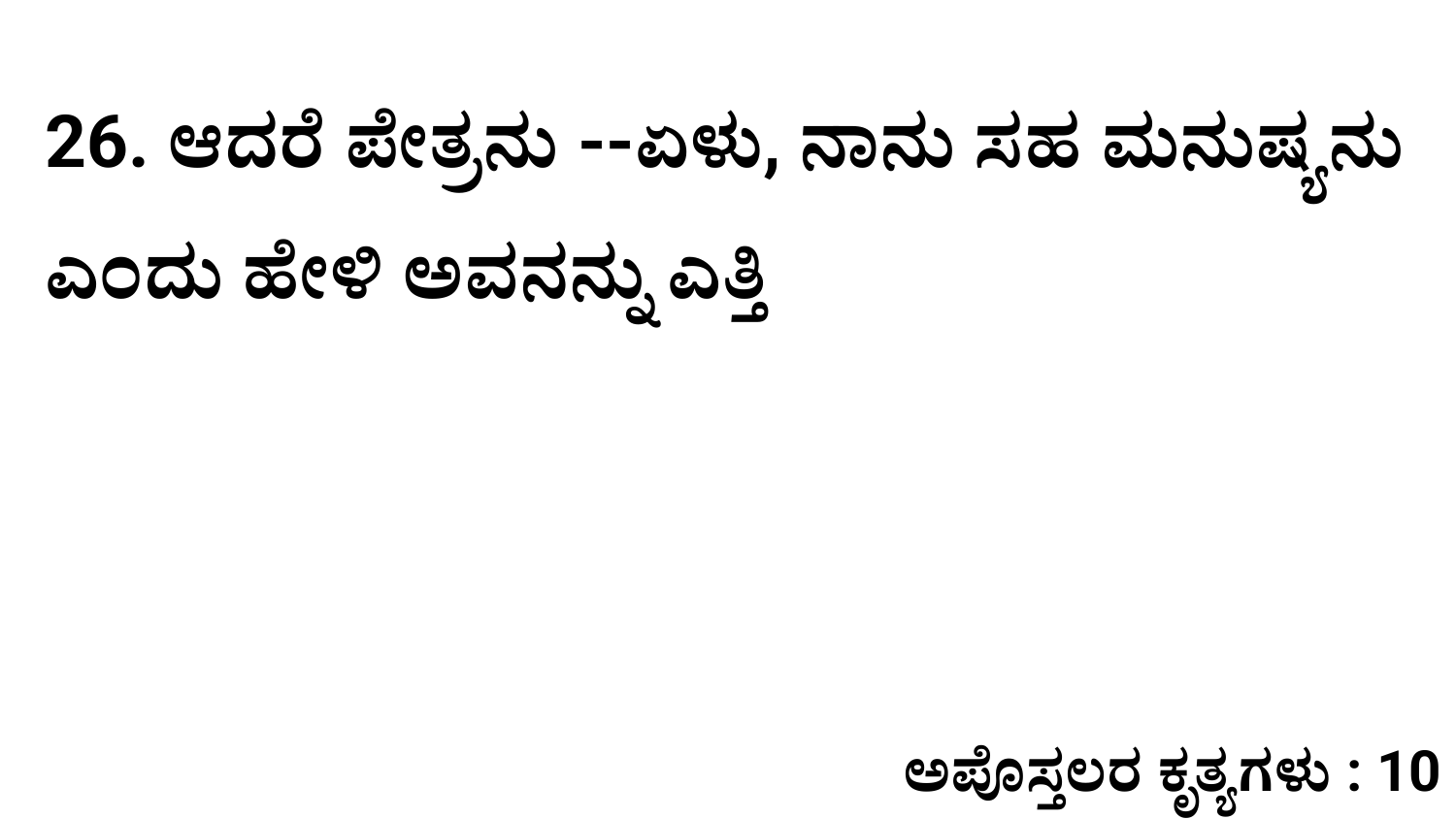

26. ಆದರೆ ಪೇತ್ರನು --ಏಳು, ನಾನು ಸಹ ಮನುಷ್ಯನು ಎಂದು ಹೇಳಿ ಅವನನ್ನು ಎತ್ತಿ
ಅಪೊಸ್ತಲರ ಕೃತ್ಯಗಳು : 10